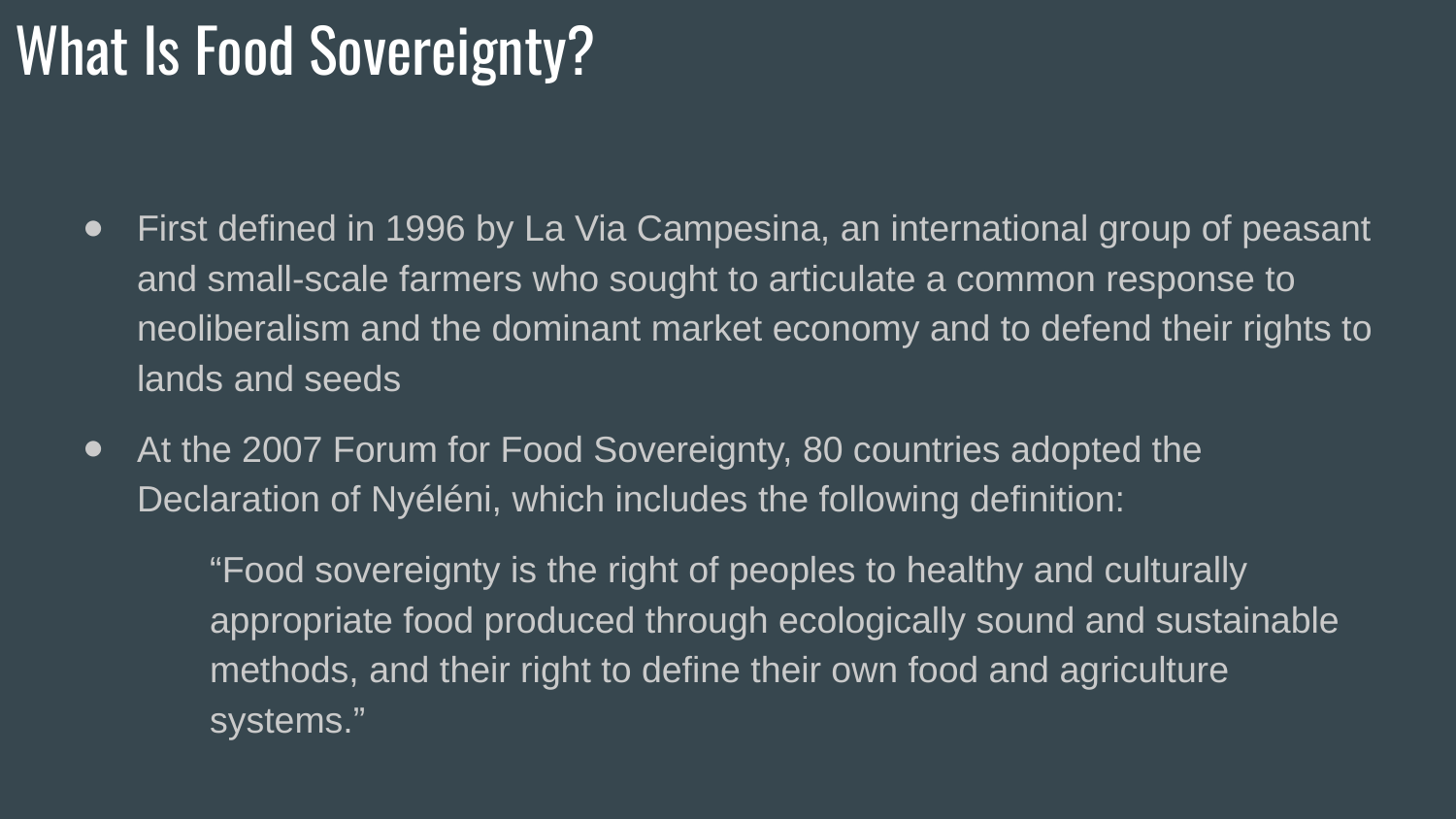

# What Is Food Sovereignty?
First defined in 1996 by La Via Campesina, an international group of peasant and small-scale farmers who sought to articulate a common response to neoliberalism and the dominant market economy and to defend their rights to lands and seeds
At the 2007 Forum for Food Sovereignty, 80 countries adopted the Declaration of Nyéléni, which includes the following definition:
“Food sovereignty is the right of peoples to healthy and culturally appropriate food produced through ecologically sound and sustainable methods, and their right to define their own food and agriculture systems.”